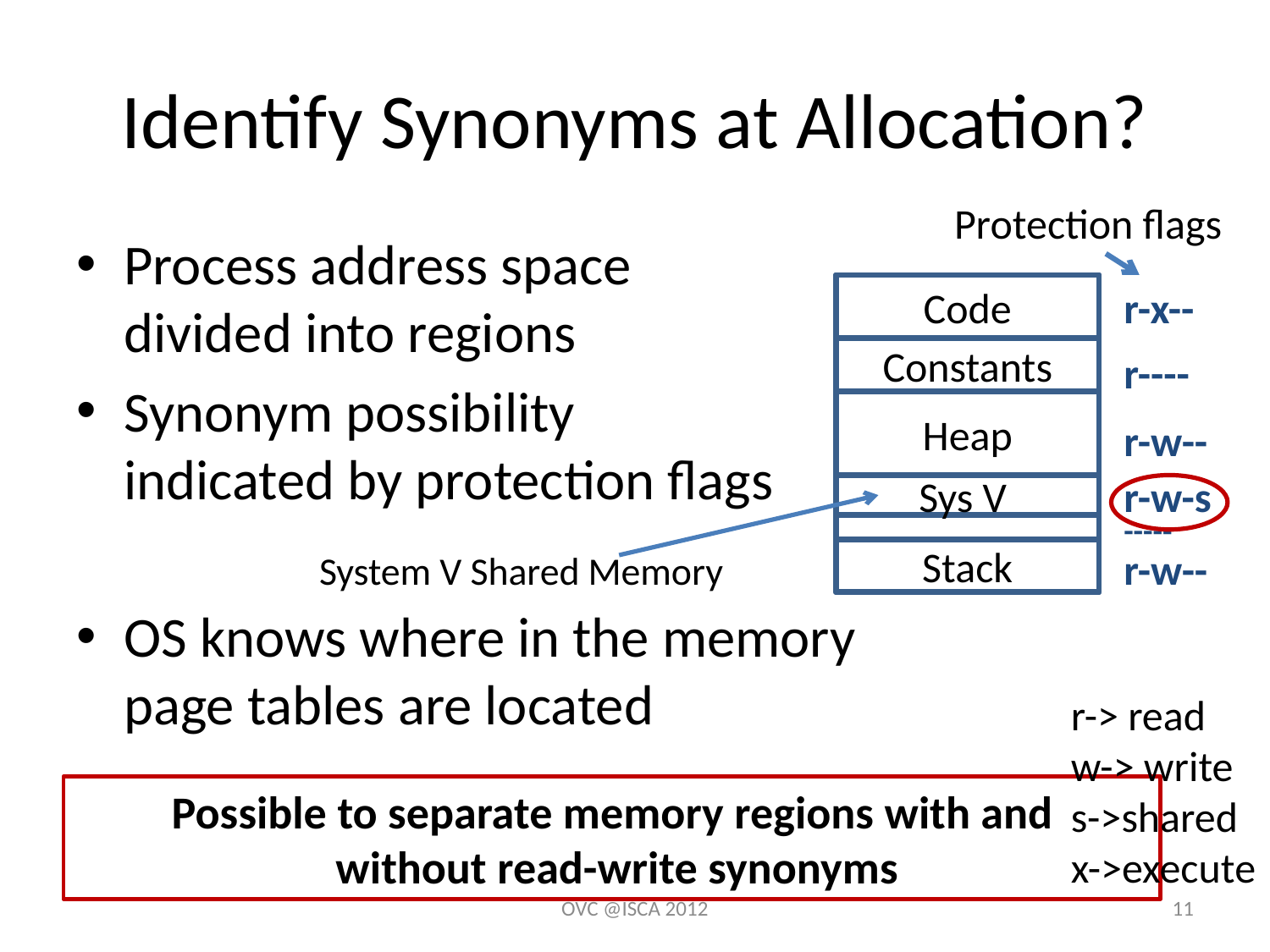

# Identify Synonyms at Allocation?
Protection flags
Process address space
divided into regions
Synonym possibility
indicated by protection flags

OS knows where in the memory
page tables are located

Code
r-x--
Constants
r----
Heap
r-w--
r-w-s

Sys V
-----
r-w--
Stack
System V Shared Memory
r-> read
w-> write
s->shared
x->execute
Possible to separate memory regions with and
 without read-write synonyms
OVC @ISCA 2012
11